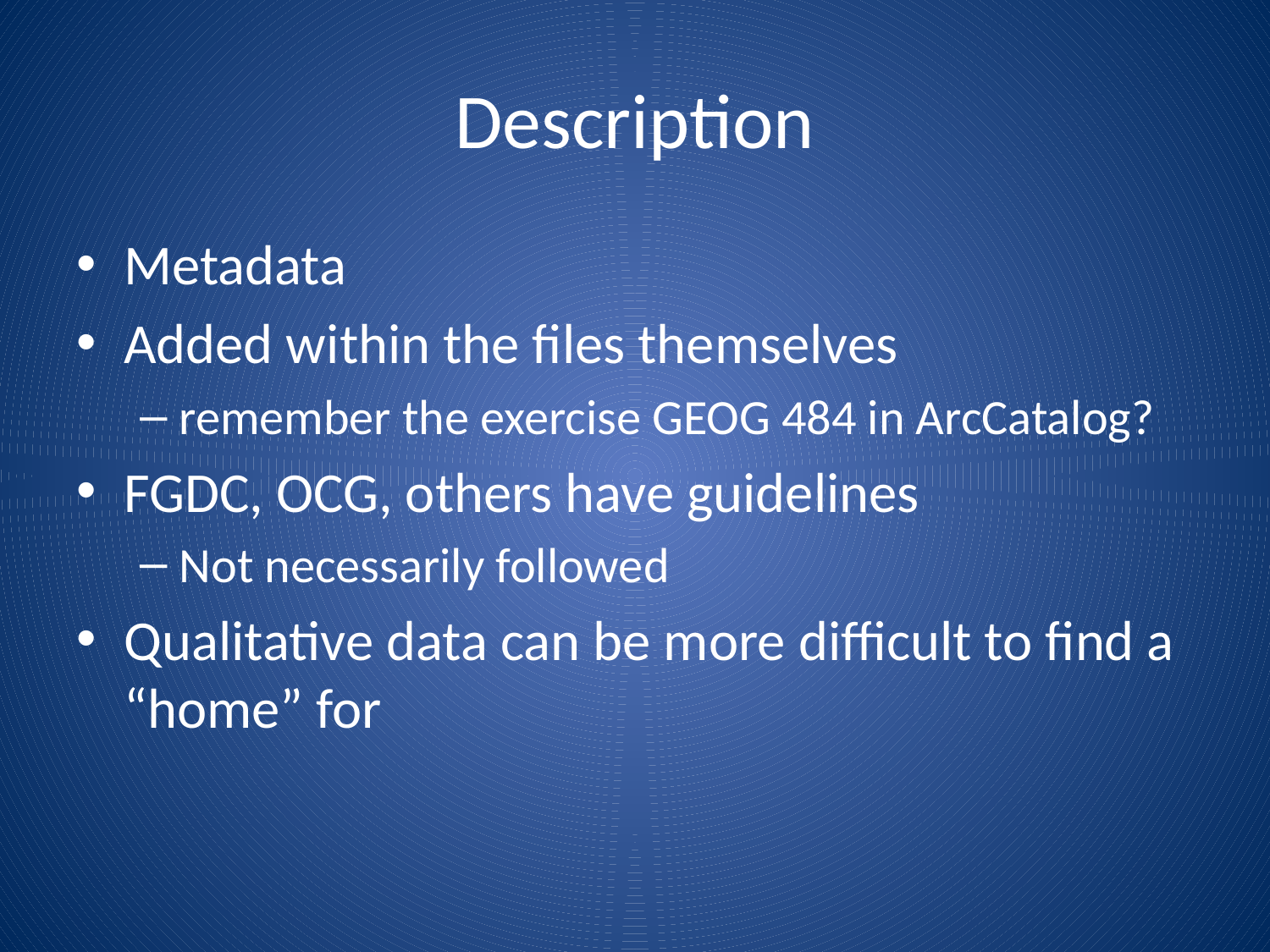

# Description
Metadata
Added within the files themselves
remember the exercise GEOG 484 in ArcCatalog?
FGDC, OCG, others have guidelines
Not necessarily followed
Qualitative data can be more difficult to find a “home” for